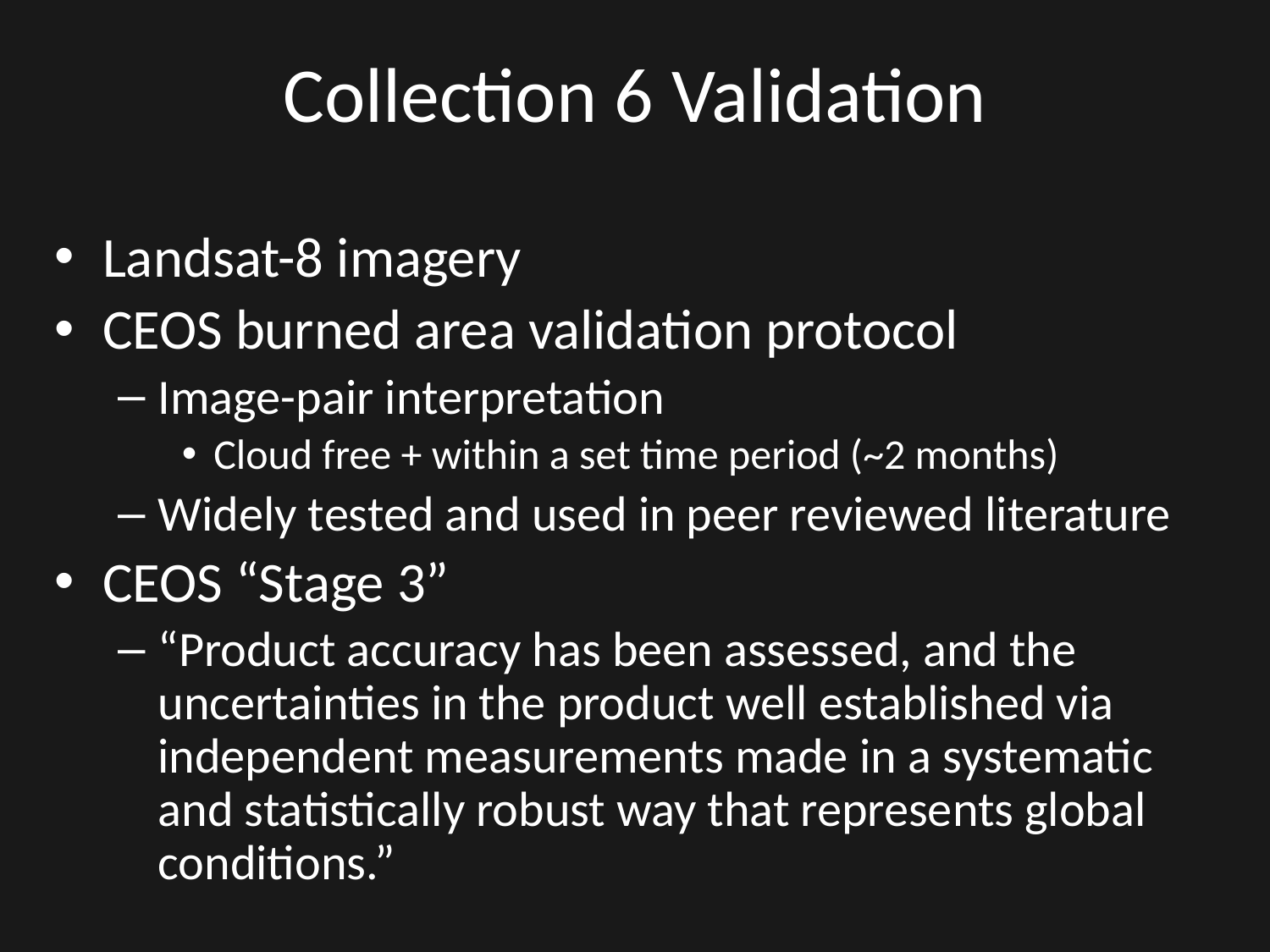

# Collection 6 Validation
Landsat-8 imagery
CEOS burned area validation protocol
Image-pair interpretation
Cloud free + within a set time period (~2 months)
Widely tested and used in peer reviewed literature
CEOS “Stage 3”
“Product accuracy has been assessed, and the uncertainties in the product well established via independent measurements made in a systematic and statistically robust way that represents global conditions.”